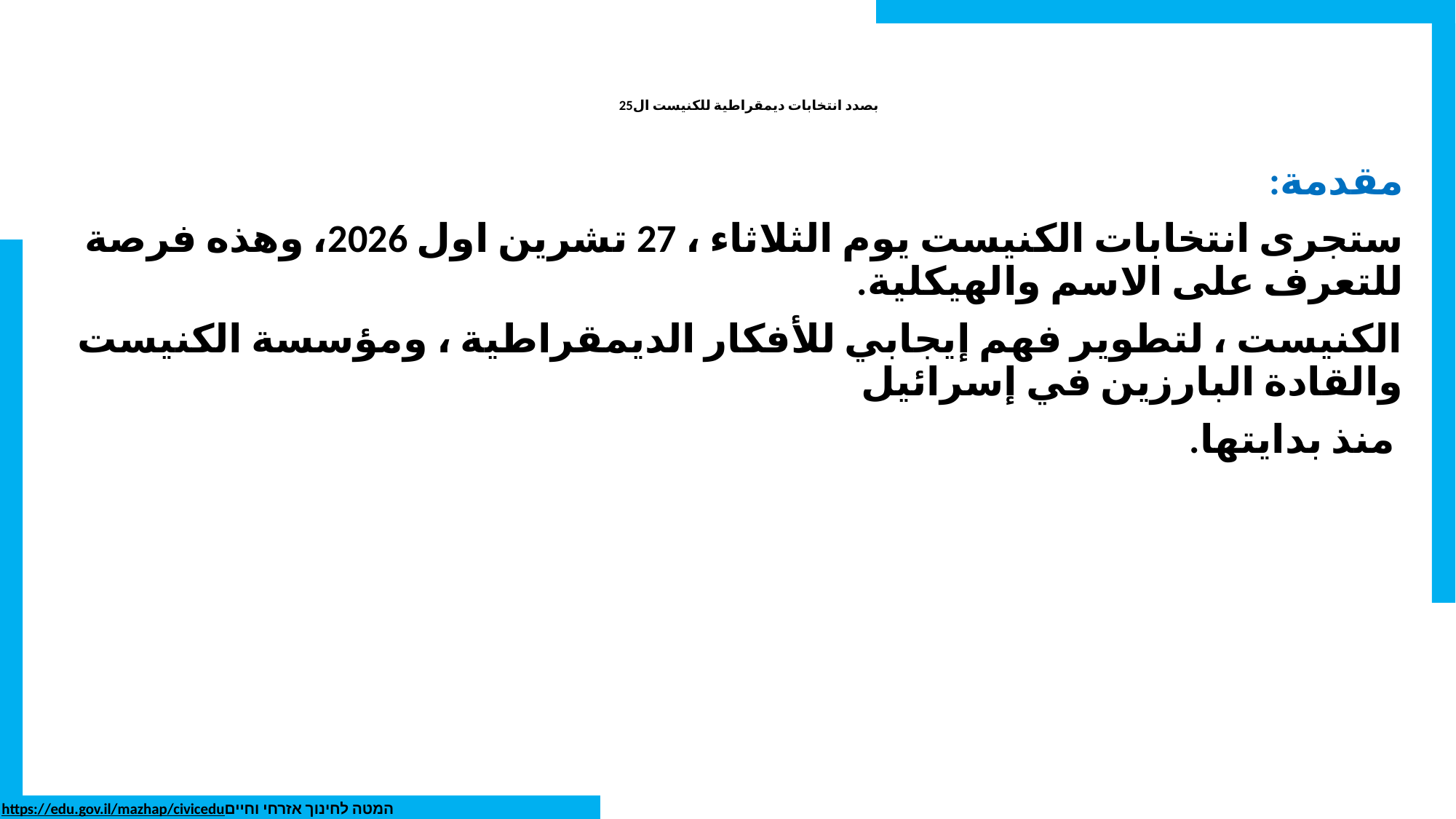

# بصدد انتخابات ديمقراطية للكنيست ال25
مقدمة:
ستجرى انتخابات الكنيست يوم الثلاثاء ، 27 تشرين اول 2026، وهذه فرصة للتعرف على الاسم والهيكلية.
الكنيست ، لتطوير فهم إيجابي للأفكار الديمقراطية ، ومؤسسة الكنيست والقادة البارزين في إسرائيل
 منذ بدايتها.